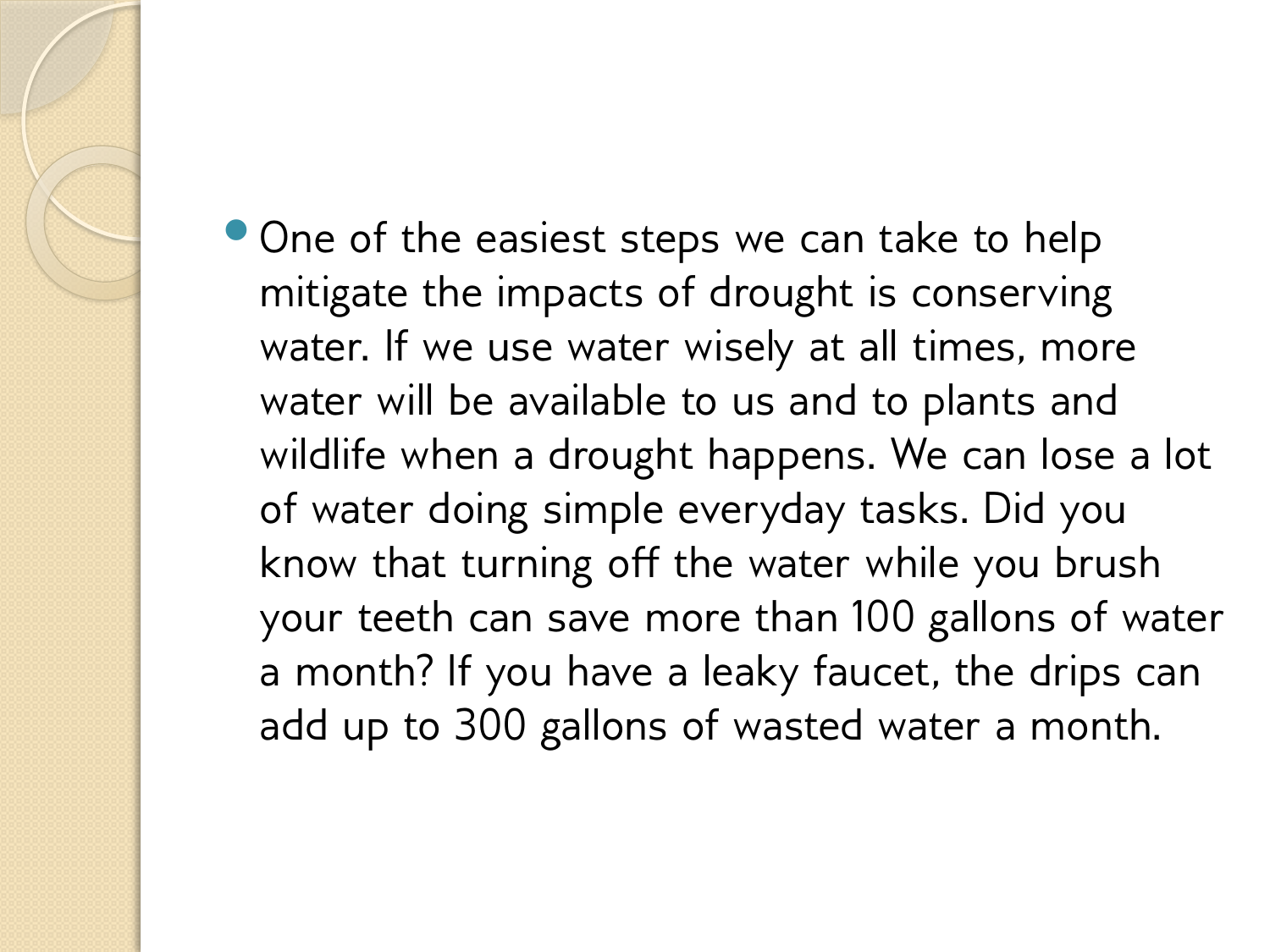

#
One of the easiest steps we can take to help mitigate the impacts of drought is conserving water. If we use water wisely at all times, more water will be available to us and to plants and wildlife when a drought happens. We can lose a lot of water doing simple everyday tasks. Did you know that turning off the water while you brush your teeth can save more than 100 gallons of water a month? If you have a leaky faucet, the drips can add up to 300 gallons of wasted water a month.